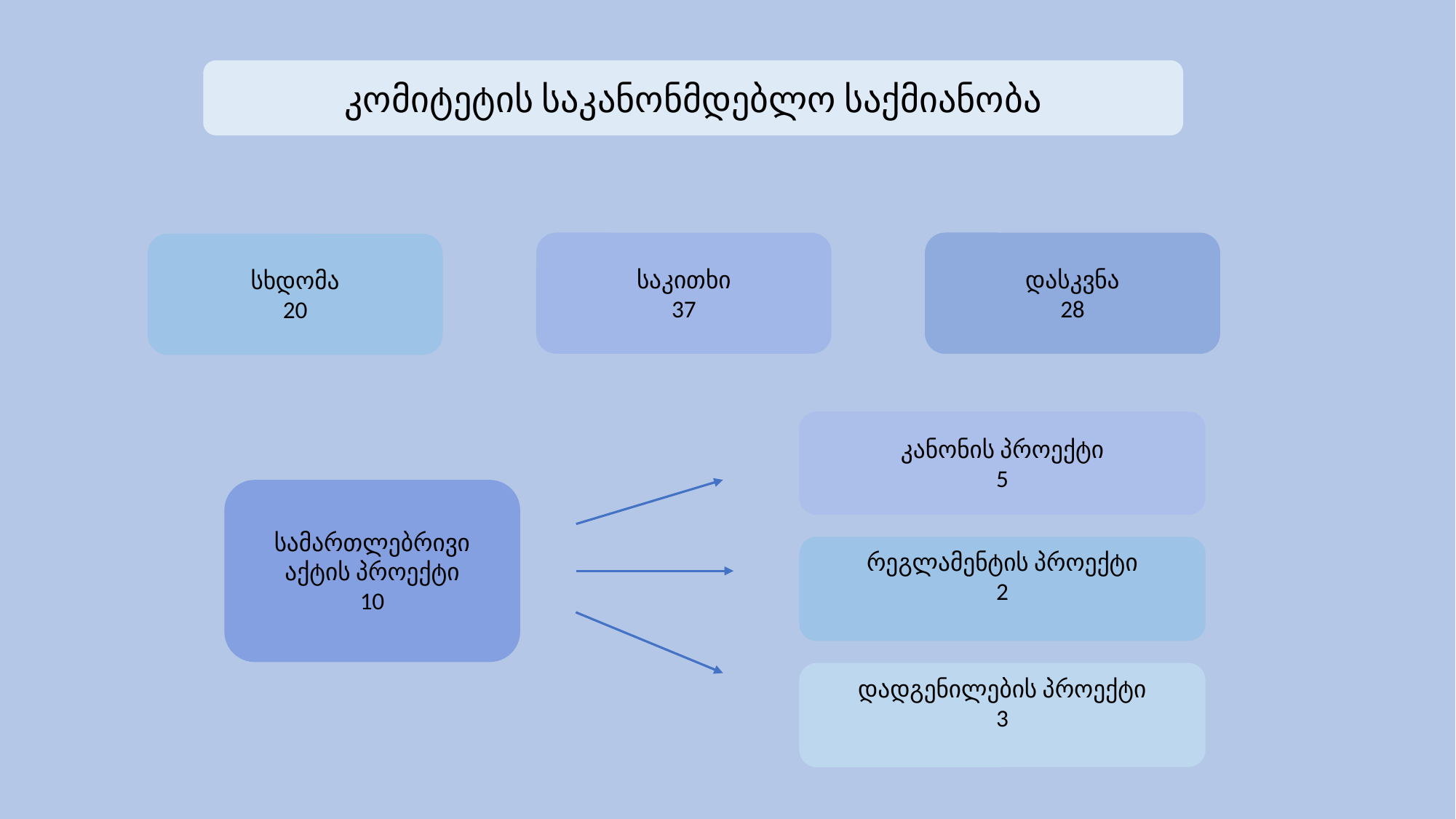

კომიტეტის საკანონმდებლო საქმიანობა
დასკვნა
28
საკითხი
37
სხდომა
20
კანონის პროექტი
5
სამართლებრივი აქტის პროექტი
10

რეგლამენტის პროექტი
2

დადგენილების პროექტი
3